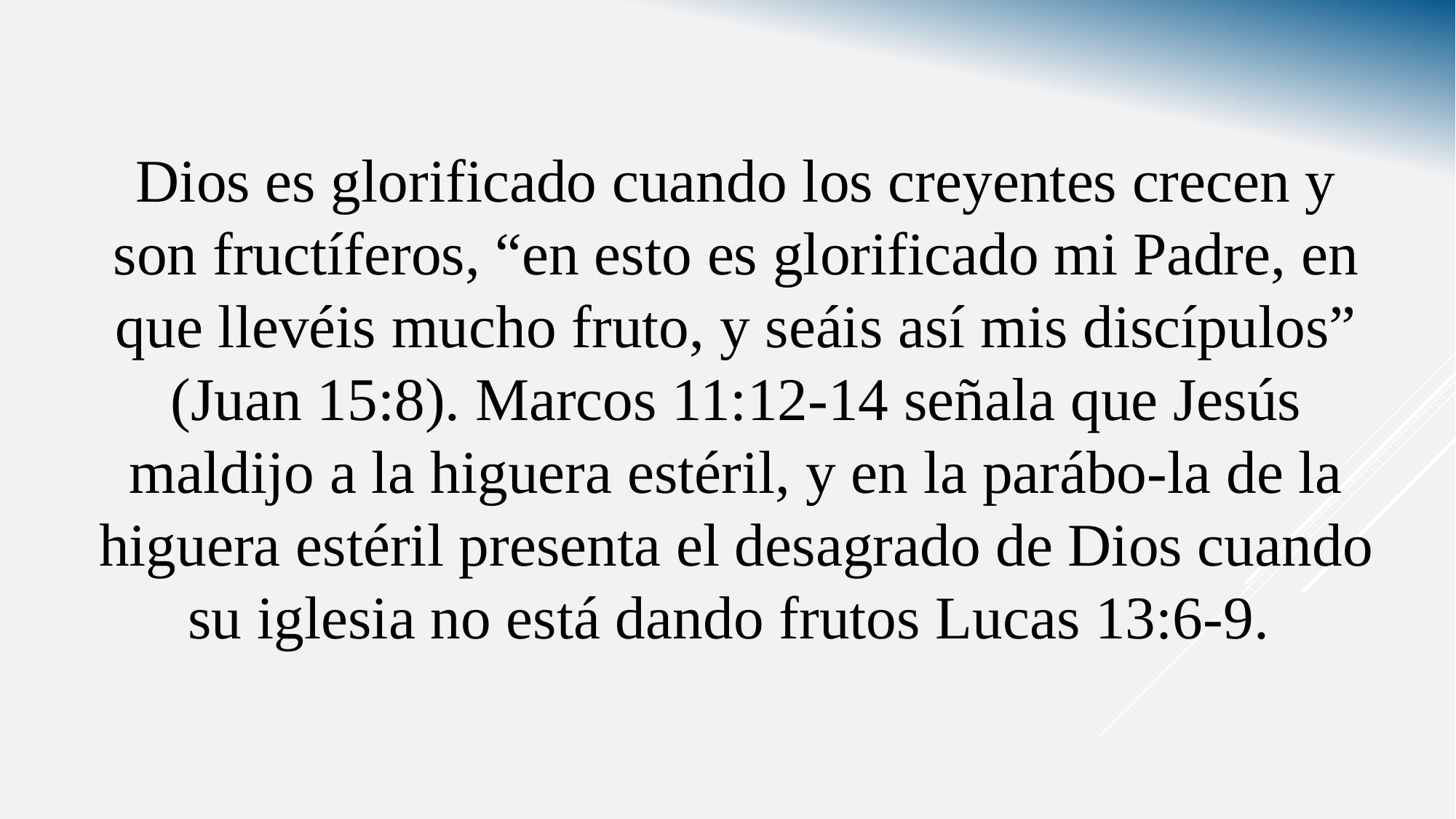

Dios es glorificado cuando los creyentes crecen y son fructíferos, “en esto es glorificado mi Padre, en que llevéis mucho fruto, y seáis así mis discípulos” (Juan 15:8). Marcos 11:12-14 señala que Jesús maldijo a la higuera estéril, y en la parábo-la de la higuera estéril presenta el desagrado de Dios cuando su iglesia no está dando frutos Lucas 13:6-9.